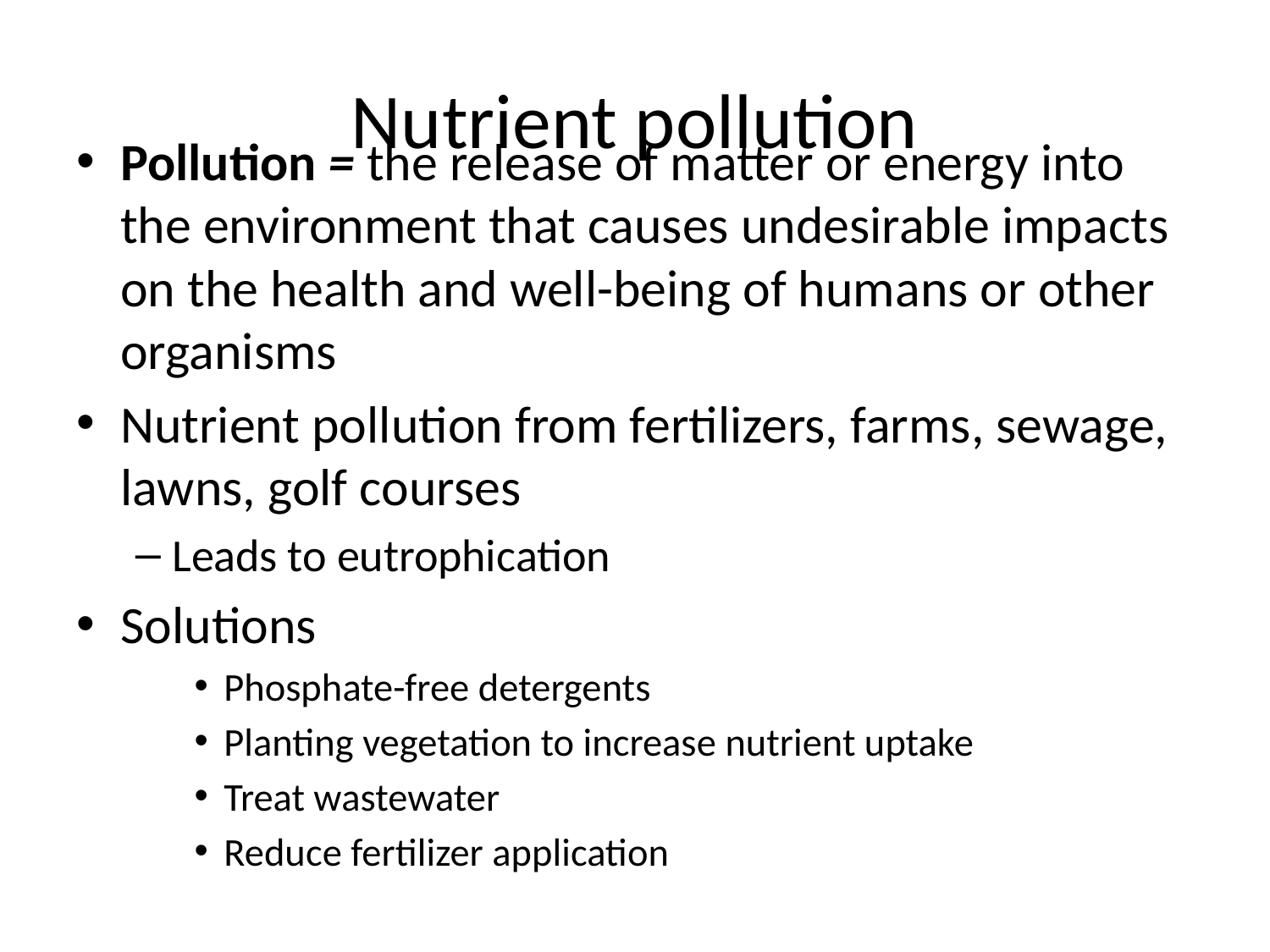

# Nutrient pollution
Pollution = the release of matter or energy into the environment that causes undesirable impacts on the health and well-being of humans or other organisms
Nutrient pollution from fertilizers, farms, sewage, lawns, golf courses
Leads to eutrophication
Solutions
Phosphate-free detergents
Planting vegetation to increase nutrient uptake
Treat wastewater
Reduce fertilizer application